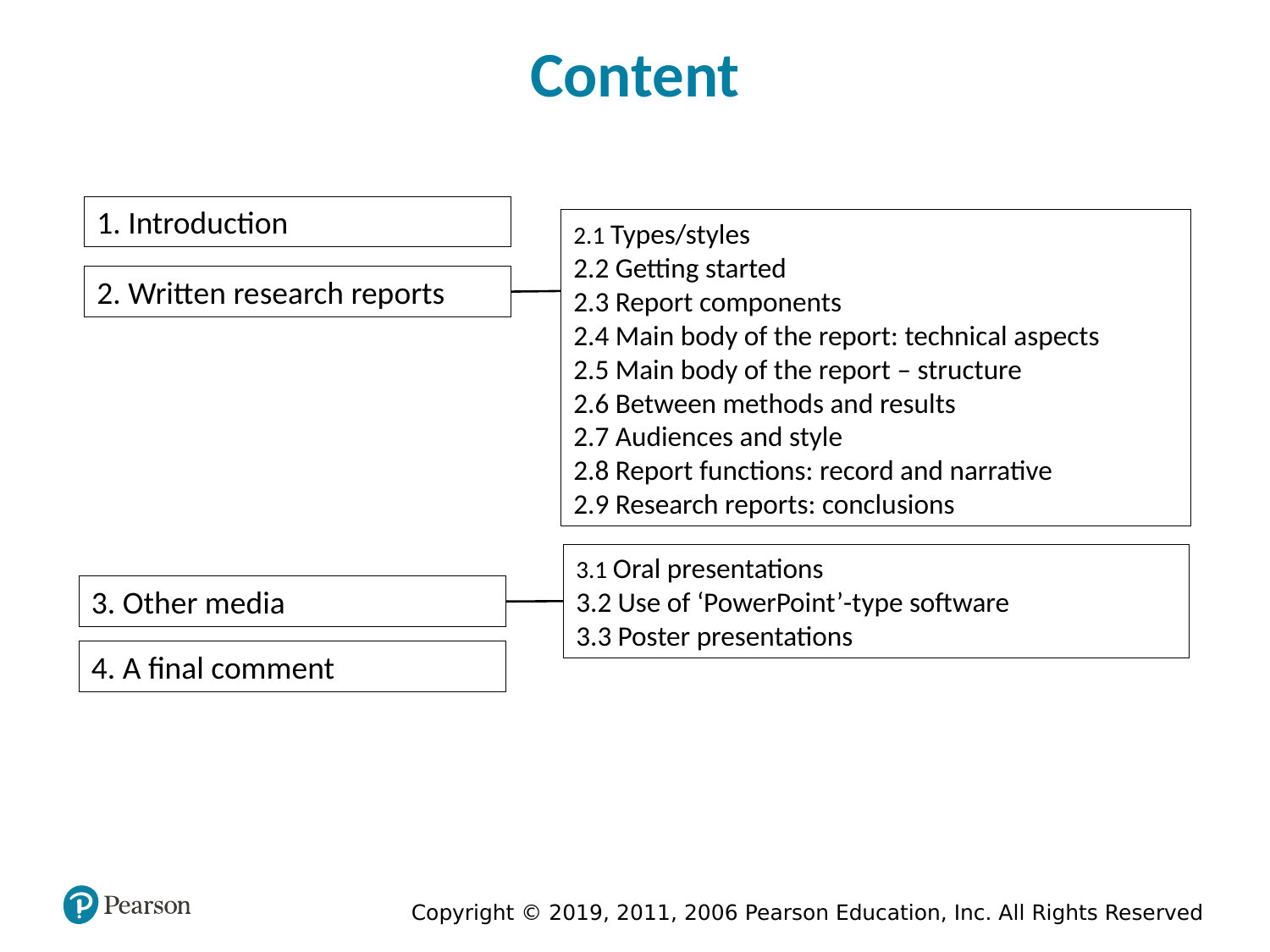

# Content
1. Introduction
2.1 Types/styles
2.2 Getting started
2.3 Report components
2.4 Main body of the report: technical aspects
2.5 Main body of the report – structure
2.6 Between methods and results
2.7 Audiences and style
2.8 Report functions: record and narrative
2.9 Research reports: conclusions
2. Written research reports
3.1 Oral presentations
3.2 Use of ‘PowerPoint’-type software
3.3 Poster presentations
3. Other media
4. A final comment